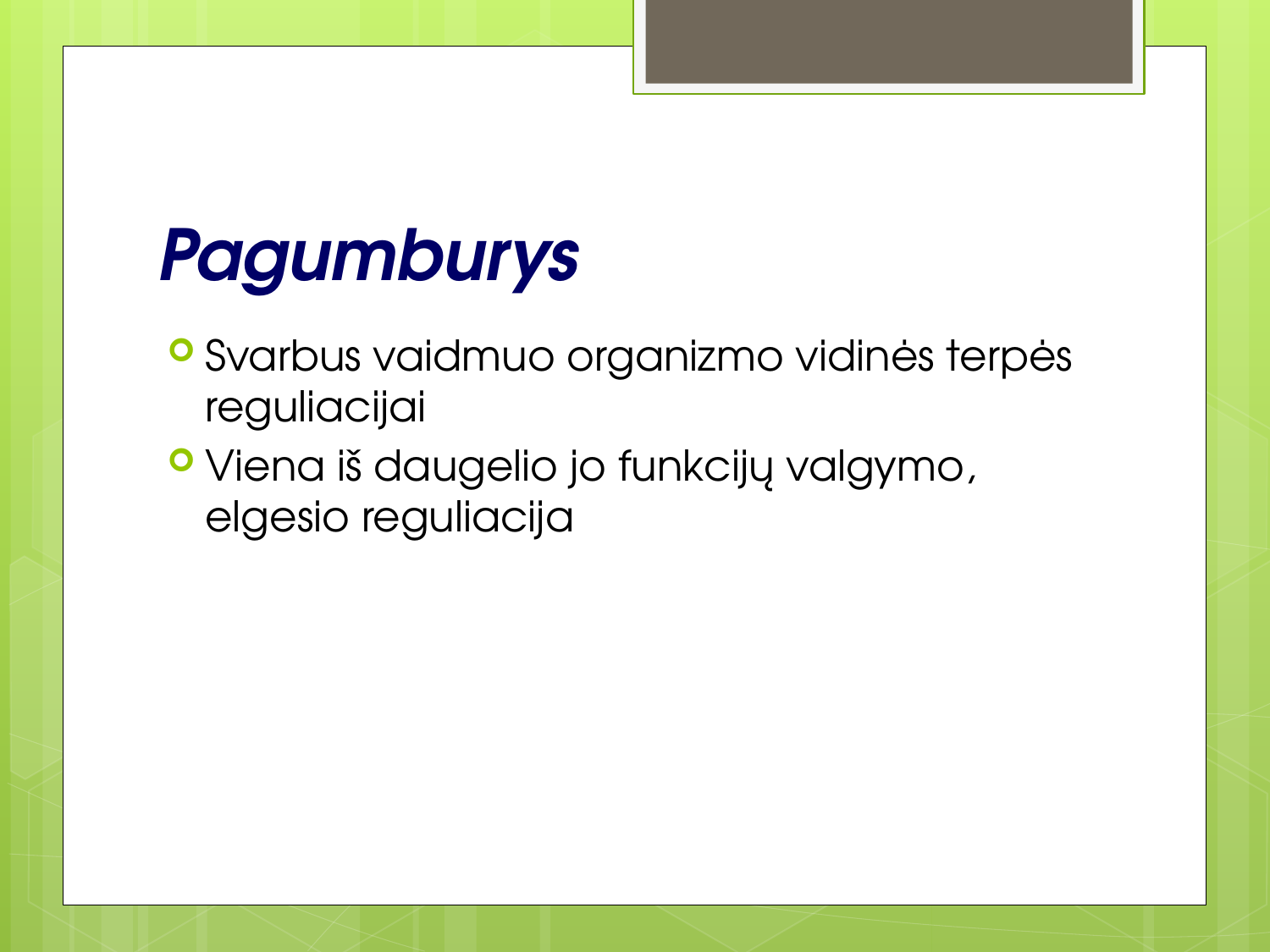

# Pagumburys
Svarbus vaidmuo organizmo vidinės terpės reguliacijai
Viena iš daugelio jo funkcijų valgymo, elgesio reguliacija